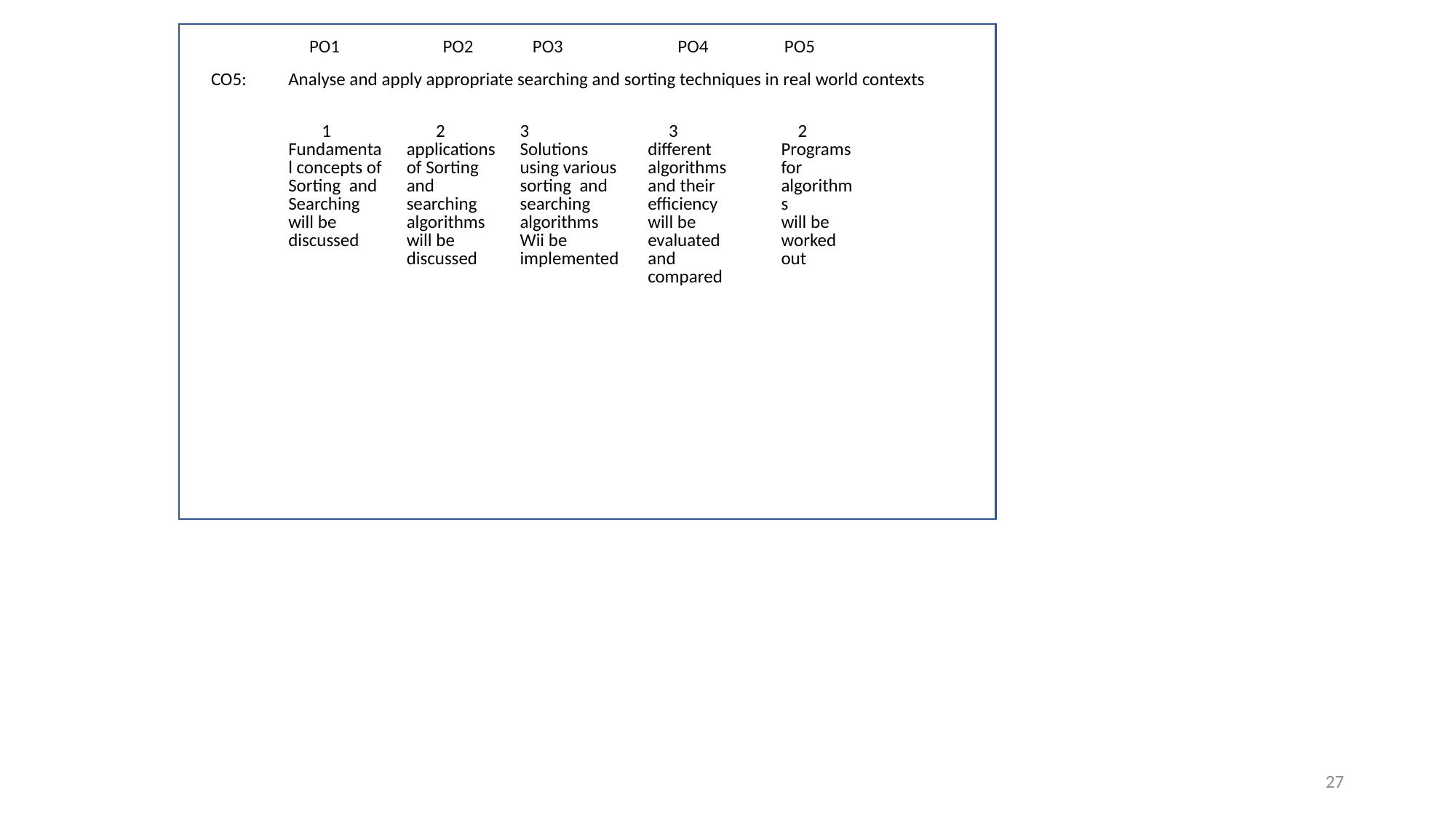

|  | PO1 |  |  | PO2 | PO3 |  |  | PO4 | PO5 |  |  |  |  |  |  |  |  |
| --- | --- | --- | --- | --- | --- | --- | --- | --- | --- | --- | --- | --- | --- | --- | --- | --- | --- |
| CO5: | Analyse and apply appropriate searching and sorting techniques in real world contexts |  |  |  |  |  |  |  |  |  |  |  |  |  |  |  |  |
|  | 1 Fundamental concepts of Sorting and Searching will be discussed | 2 Various applications where Sorting and searching algorithms are used will be discussed | 2 applications of Sorting and searching algorithms will be discussed | 3 Solutions using various sorting and searching algorithms will be implemented | 3 Solutions using various sorting and searching algorithms Wii be implemented | 3 different algorithms and their efficiency will be evaluated and compared | 3 different algorithms and their efficiency will be evaluated and compared | 2 Programming to implement solutions will be taught |  | 2 Programs for algorithms will be worked out |  |  |  |  |  |  |  |
27